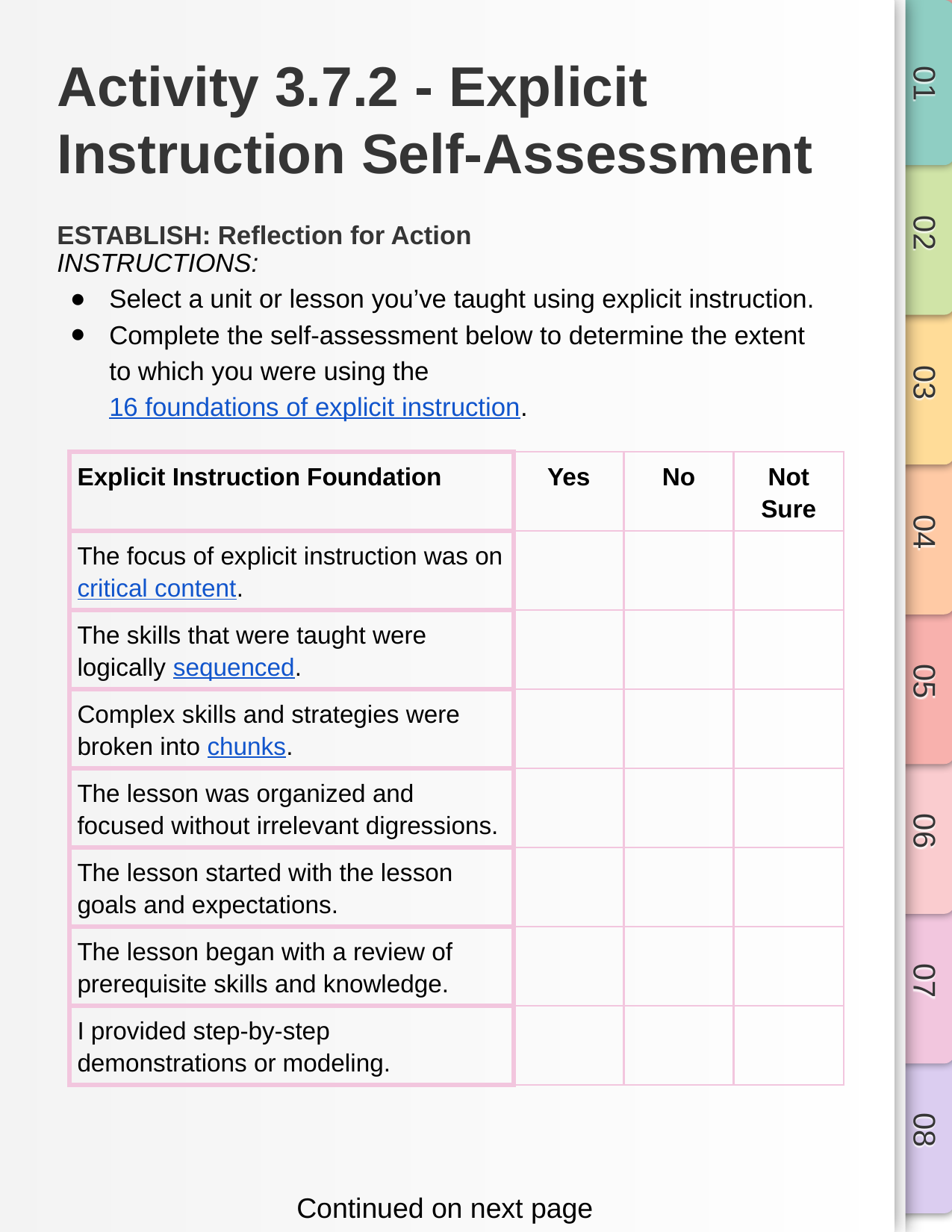

# Activity 3.7.2 - Explicit Instruction Self-Assessment

ESTABLISH: Reflection for Action
INSTRUCTIONS:
Select a unit or lesson you’ve taught using explicit instruction.
Complete the self-assessment below to determine the extent to which you were using the 16 foundations of explicit instruction.

| Explicit Instruction Foundation | Yes | No | Not Sure |
| --- | --- | --- | --- |
| The focus of explicit instruction was on critical content. |  |  |  |
| The skills that were taught were logically sequenced. |  |  |  |
| Complex skills and strategies were broken into chunks. |  |  |  |
| The lesson was organized and focused without irrelevant digressions. |  |  |  |
| The lesson started with the lesson goals and expectations. |  |  |  |
| The lesson began with a review of prerequisite skills and knowledge. |  |  |  |
| I provided step-by-step demonstrations or modeling. |  |  |  |

Continued on next page